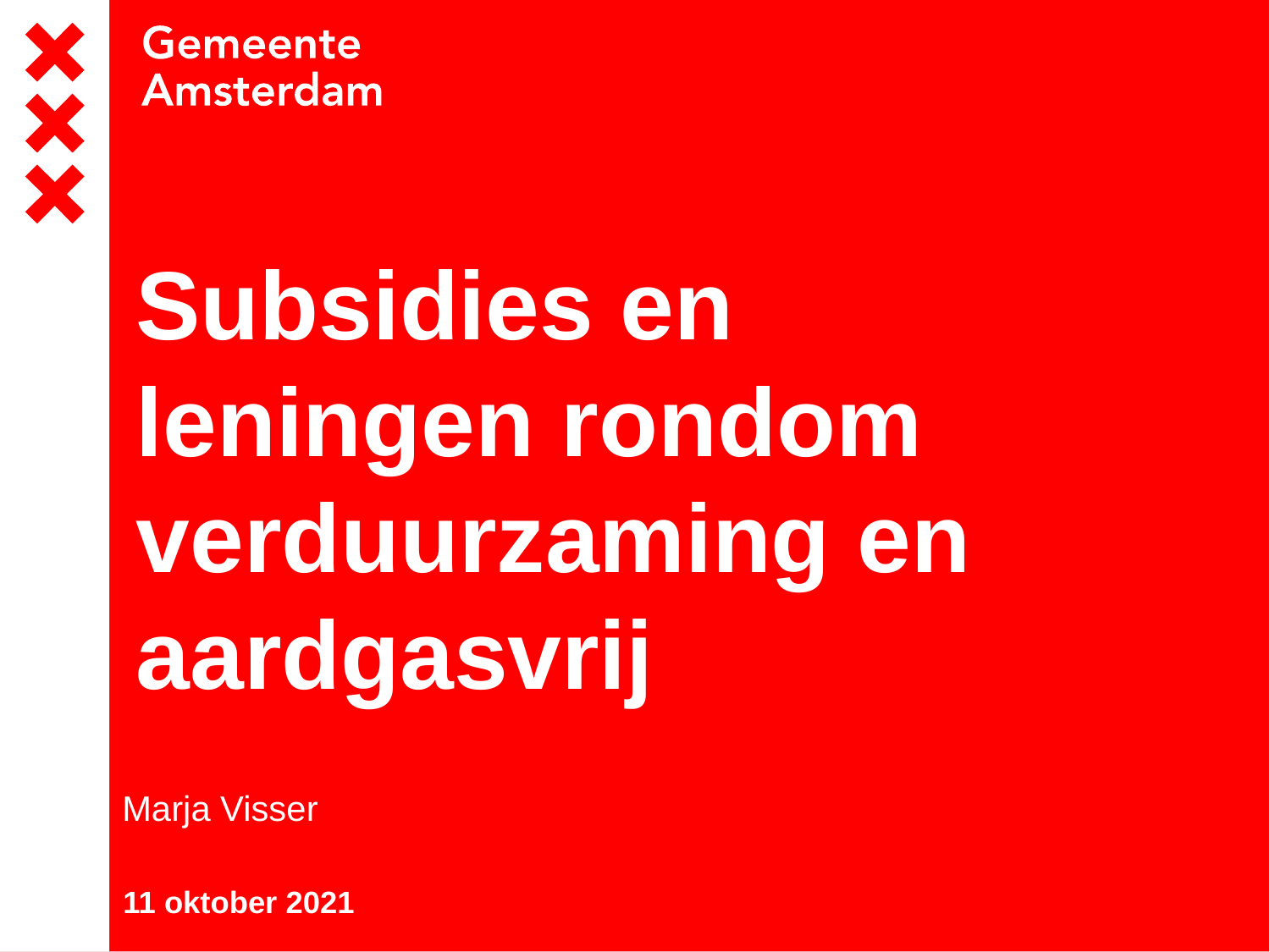

# Subsidies en leningen rondom verduurzaming en aardgasvrij
Marja Visser
11 oktober 2021